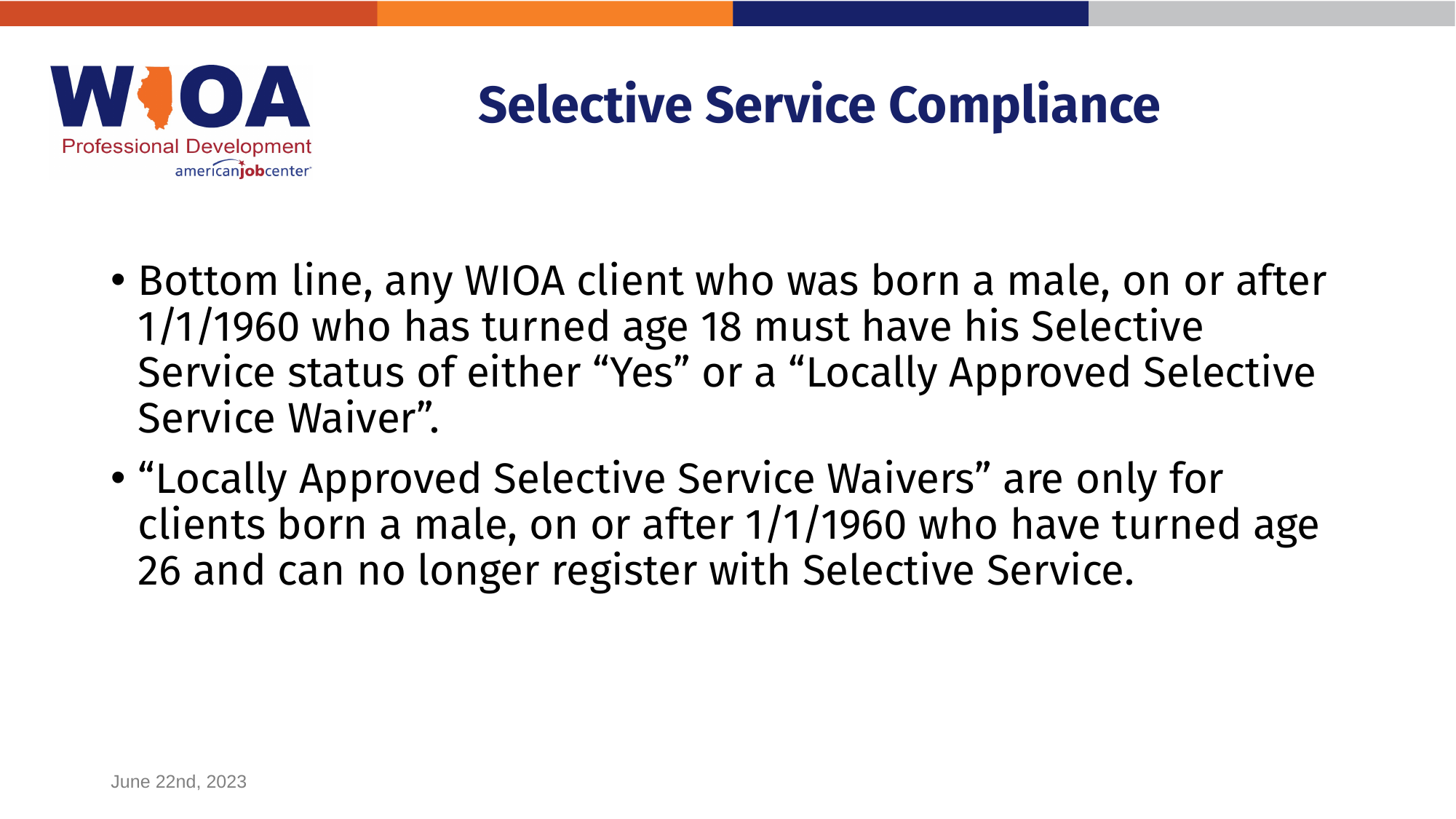

# Selective Service Compliance
Bottom line, any WIOA client who was born a male, on or after 1/1/1960 who has turned age 18 must have his Selective Service status of either “Yes” or a “Locally Approved Selective Service Waiver”.
“Locally Approved Selective Service Waivers” are only for clients born a male, on or after 1/1/1960 who have turned age 26 and can no longer register with Selective Service.

June 22nd, 2023